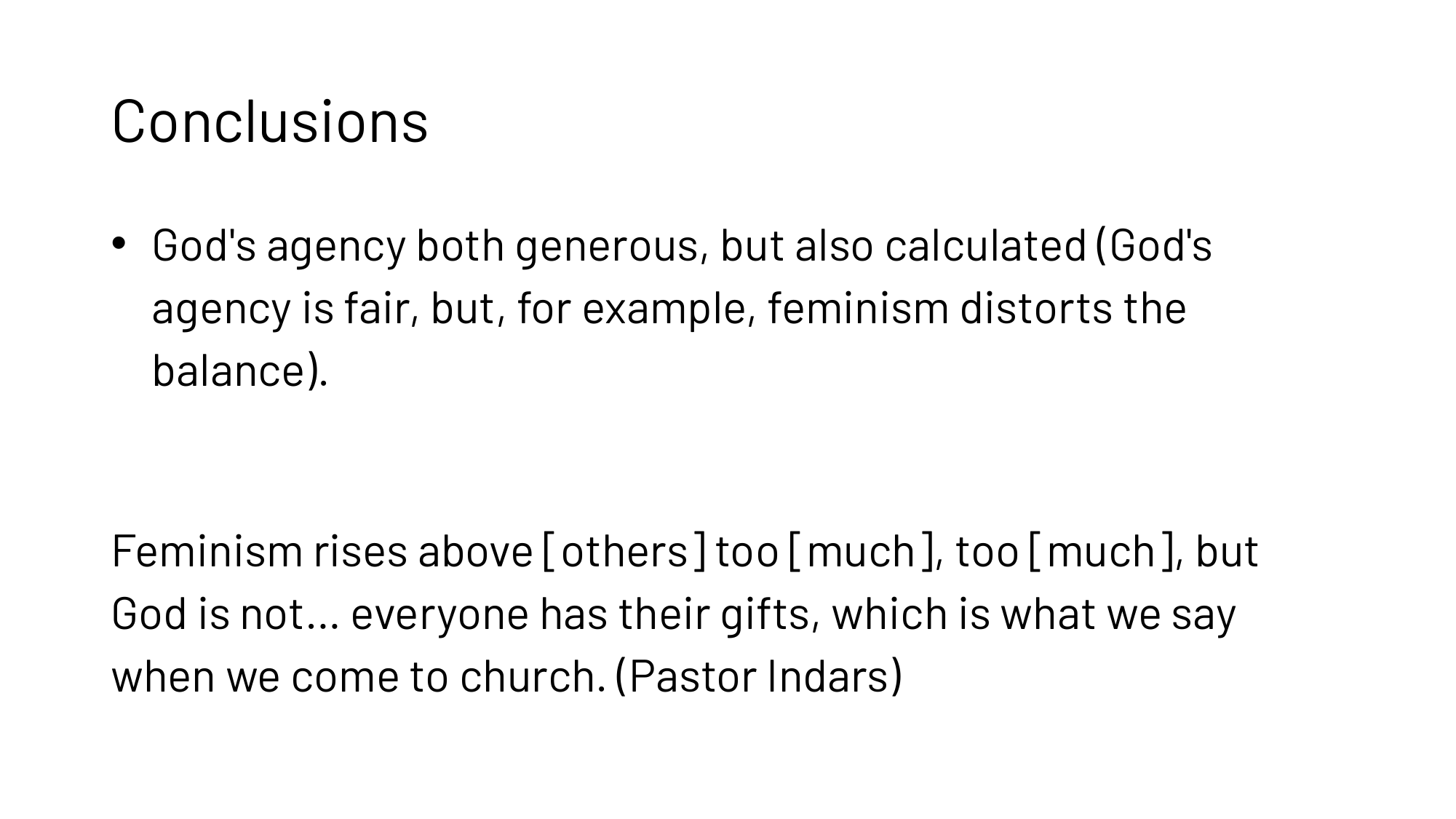

# Conclusions
God's agency both generous, but also calculated (God's agency is fair, but, for example, feminism distorts the balance).

Feminism rises above [others] too [much], too [much], but God is not… everyone has their gifts, which is what we say when we come to church. (Pastor Indars)